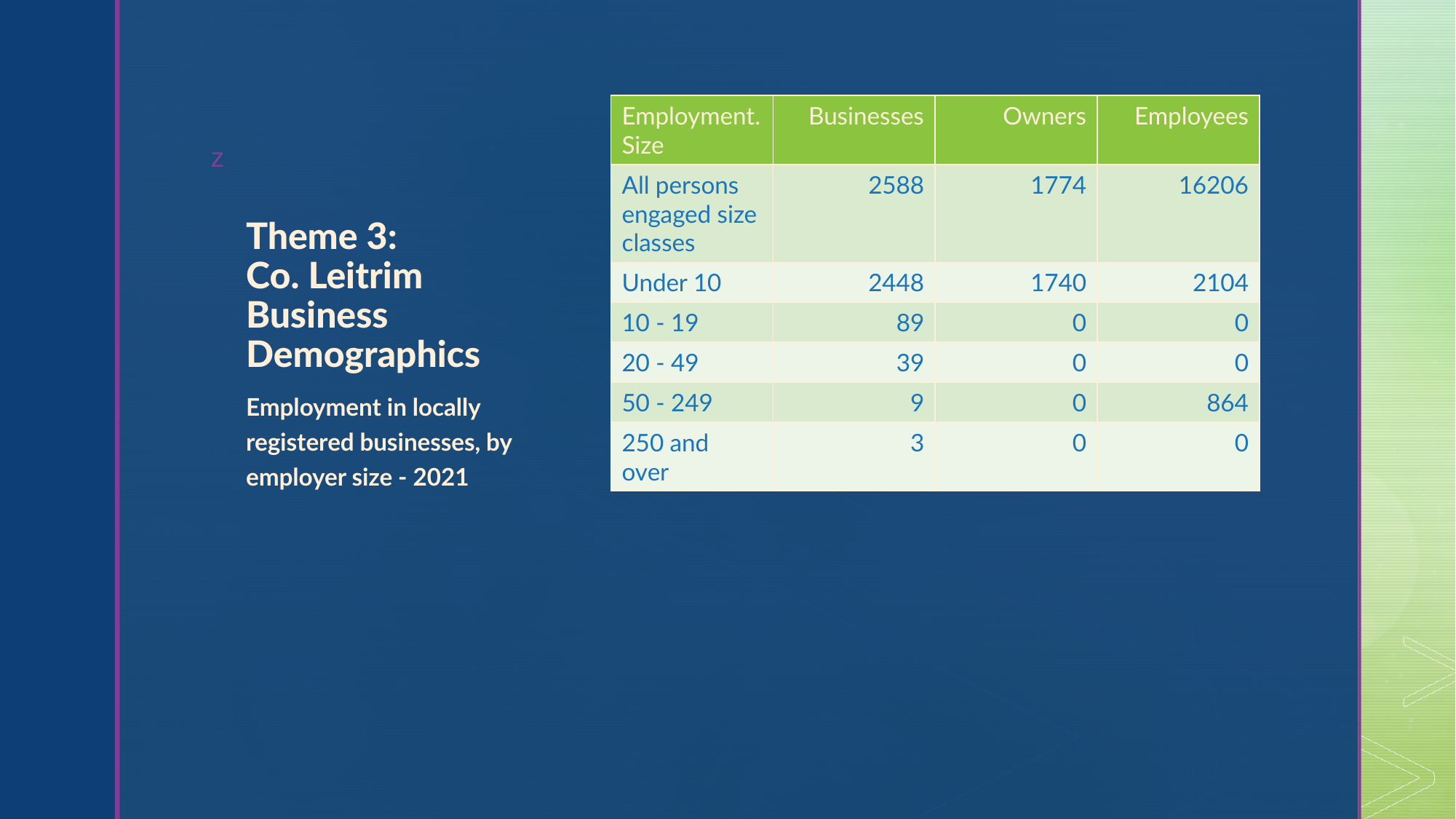

| Employment.Size | Businesses | Owners | Employees |
| --- | --- | --- | --- |
| All persons engaged size classes | 2588 | 1774 | 16206 |
| Under 10 | 2448 | 1740 | 2104 |
| 10 - 19 | 89 | 0 | 0 |
| 20 - 49 | 39 | 0 | 0 |
| 50 - 249 | 9 | 0 | 864 |
| 250 and over | 3 | 0 | 0 |
# Theme 3: Co. Leitrim Business Demographics
Employment in locally registered businesses, by employer size - 2021